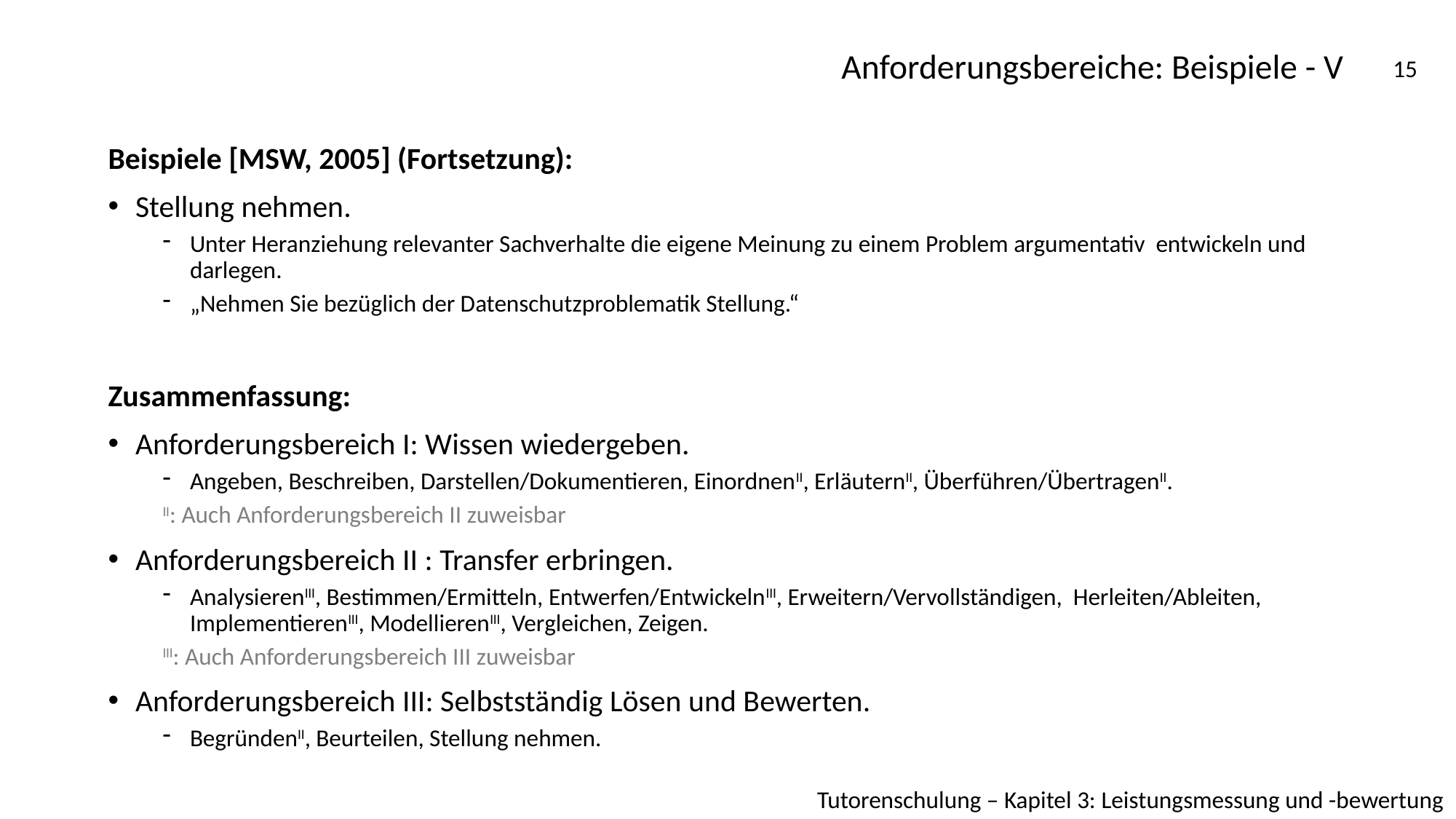

# Anforderungsbereiche: Beispiele - V
15
Beispiele [MSW, 2005] (Fortsetzung):
Stellung nehmen.
Unter Heranziehung relevanter Sachverhalte die eigene Meinung zu einem Problem argumentativ  entwickeln und darlegen.
„Nehmen Sie bezüglich der Datenschutzproblematik Stellung.“

Zusammenfassung:
Anforderungsbereich I: Wissen wiedergeben.
Angeben, Beschreiben, Darstellen/Dokumentieren, EinordnenII, ErläuternII, Überführen/ÜbertragenII.
II: Auch Anforderungsbereich II zuweisbar
Anforderungsbereich II : Transfer erbringen.
AnalysierenIII, Bestimmen/Ermitteln, Entwerfen/EntwickelnIII, Erweitern/Vervollständigen,  Herleiten/Ableiten, ImplementierenIII, ModellierenIII, Vergleichen, Zeigen.
III: Auch Anforderungsbereich III zuweisbar
Anforderungsbereich III: Selbstständig Lösen und Bewerten.
BegründenII, Beurteilen, Stellung nehmen.